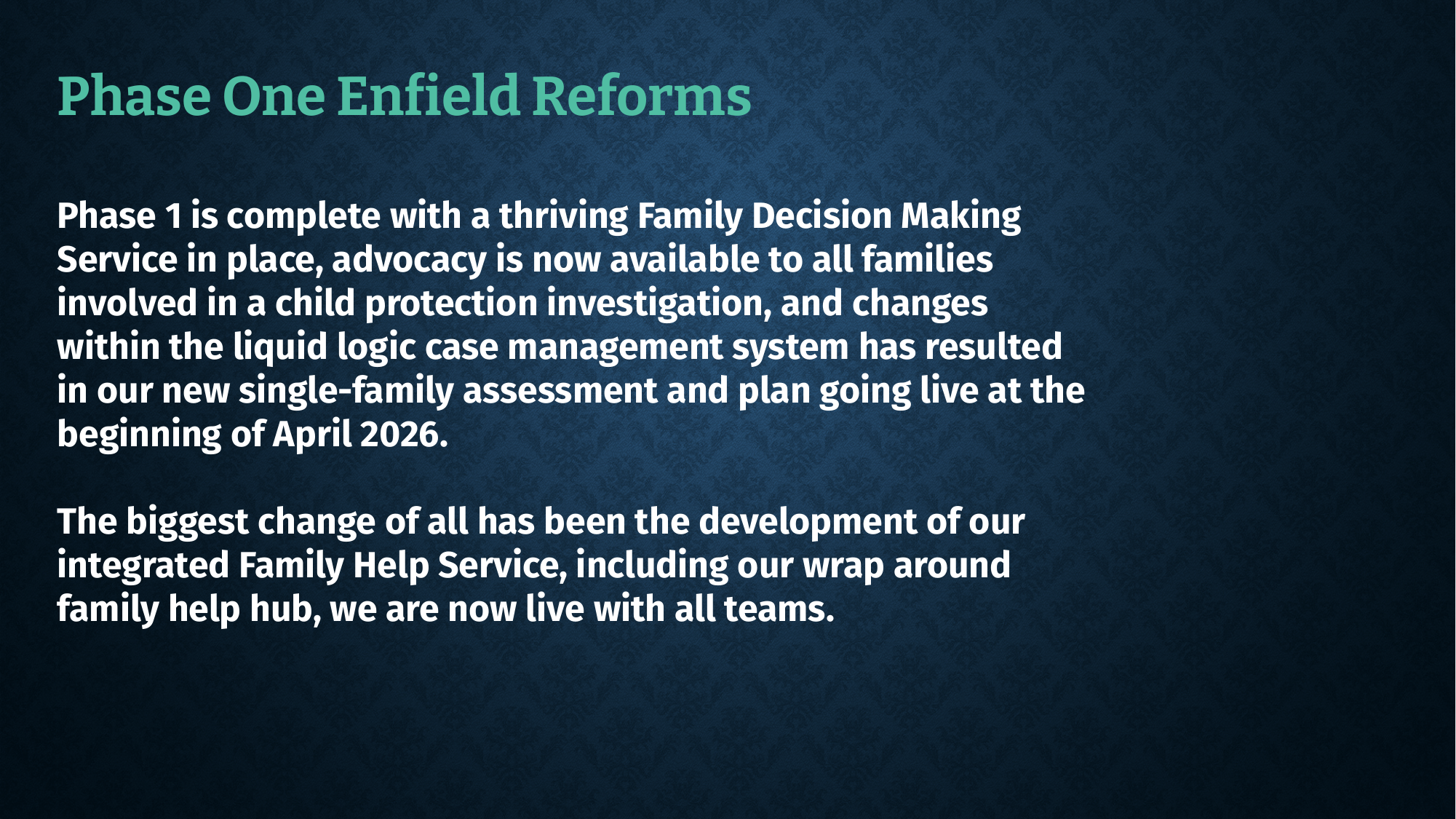

Phase One Enfield Reforms

Phase 1 is complete with a thriving Family Decision Making Service in place, advocacy is now available to all families involved in a child protection investigation, and changes within the liquid logic case management system has resulted in our new single-family assessment and plan going live at the beginning of April 2026.

The biggest change of all has been the development of our integrated Family Help Service, including our wrap around family help hub, we are now live with all teams.